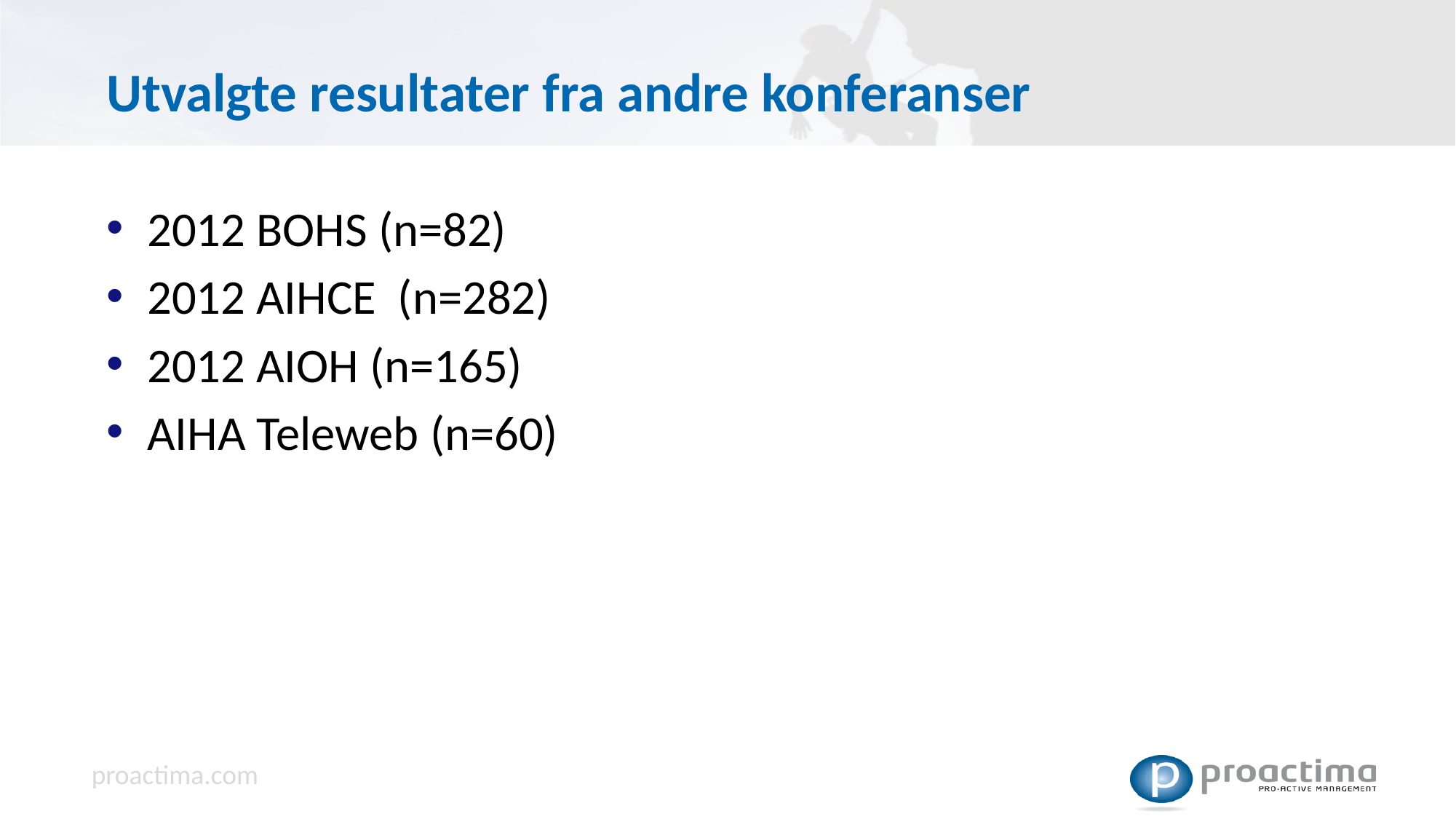

# Utvalgte resultater fra andre konferanser
2012 BOHS (n=82)
2012 AIHCE  (n=282)
2012 AIOH (n=165)
AIHA Teleweb (n=60)